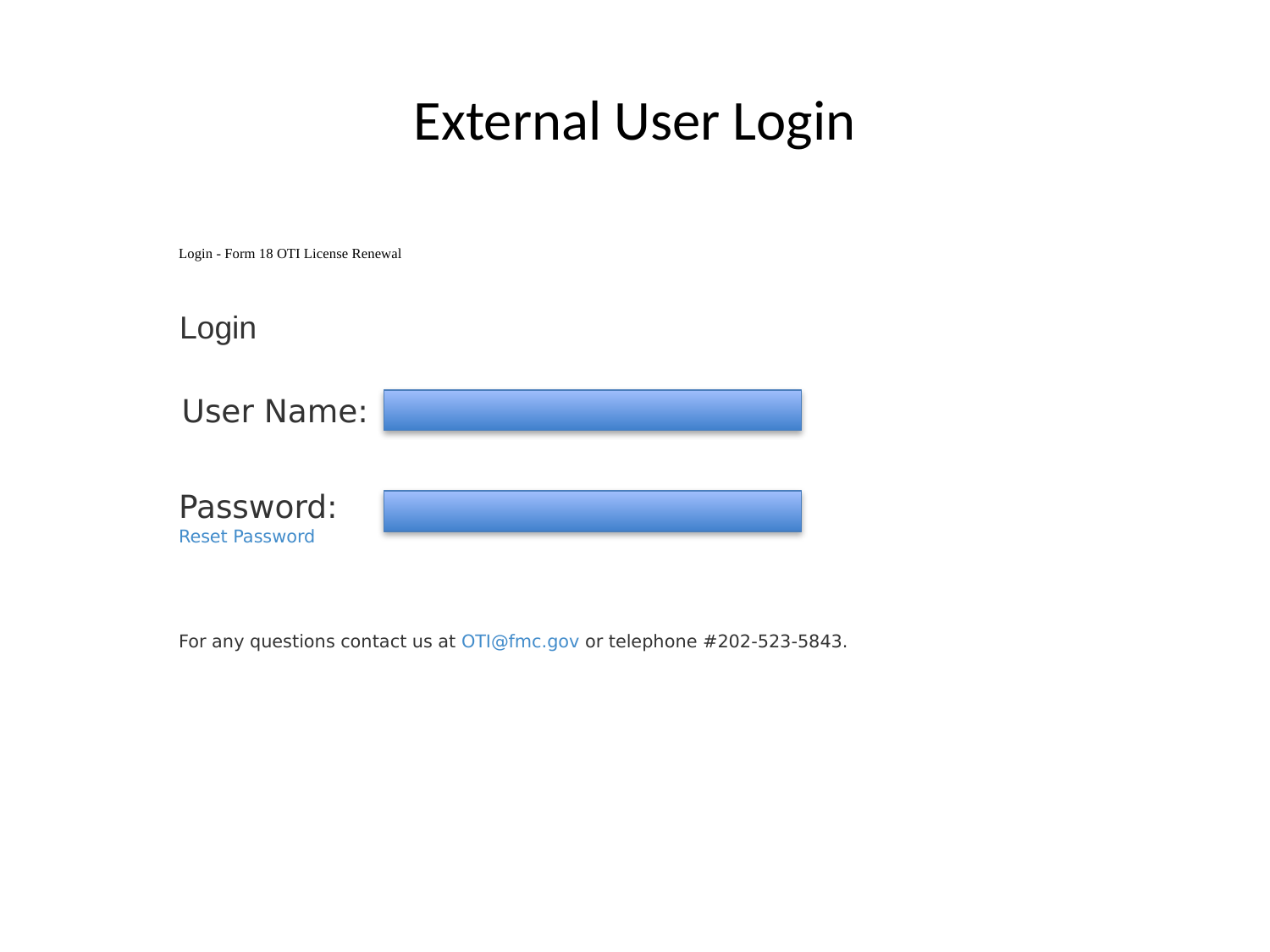

# External User Login
Login - Form 18 OTI License Renewal
Login
User Name:

Password:
Reset Password

For any questions contact us at OTI@fmc.gov or telephone #202-523-5843.